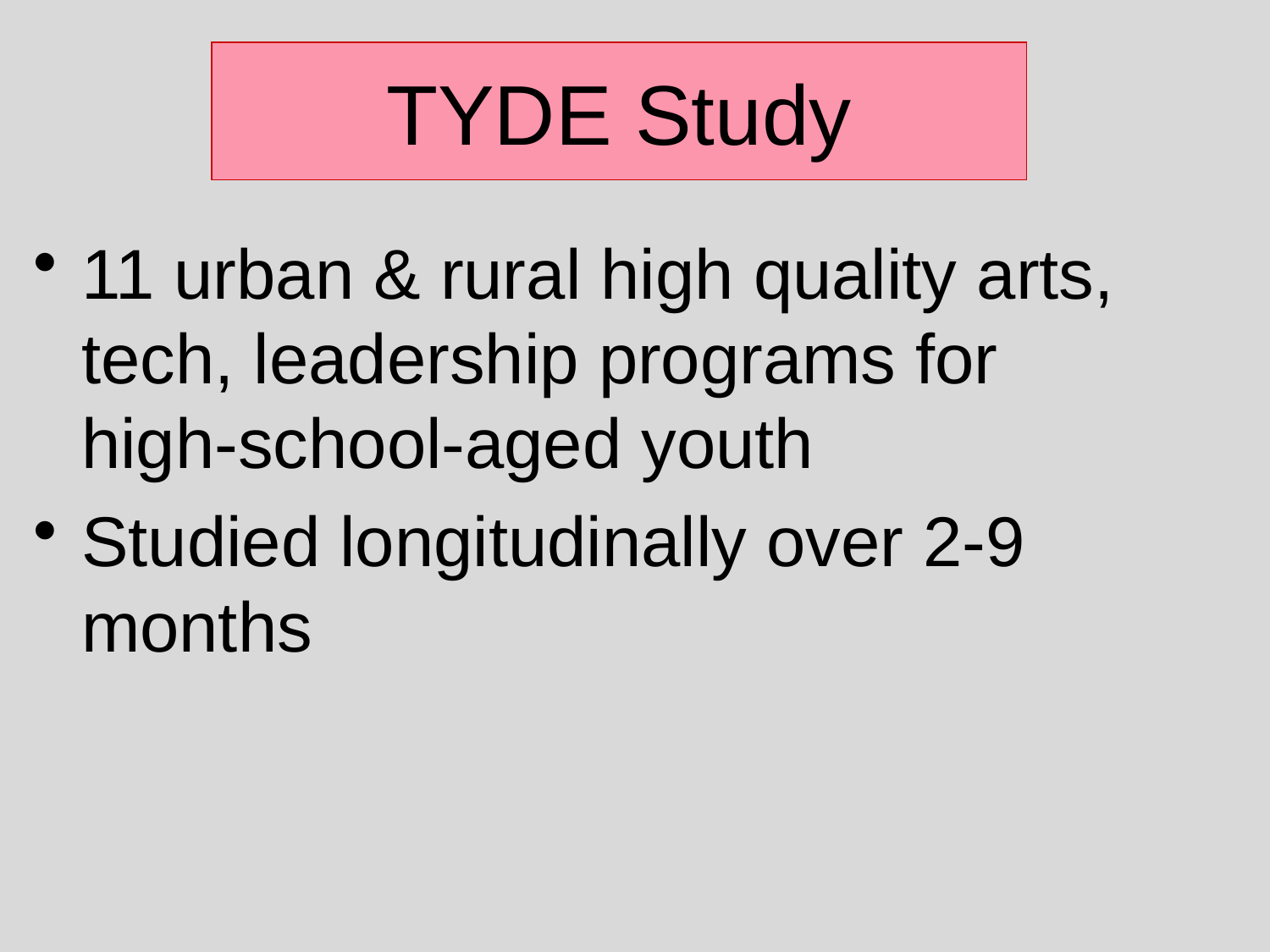

# TYDE Study
11 urban & rural high quality arts, tech, leadership programs for high-school-aged youth
Studied longitudinally over 2-9 months